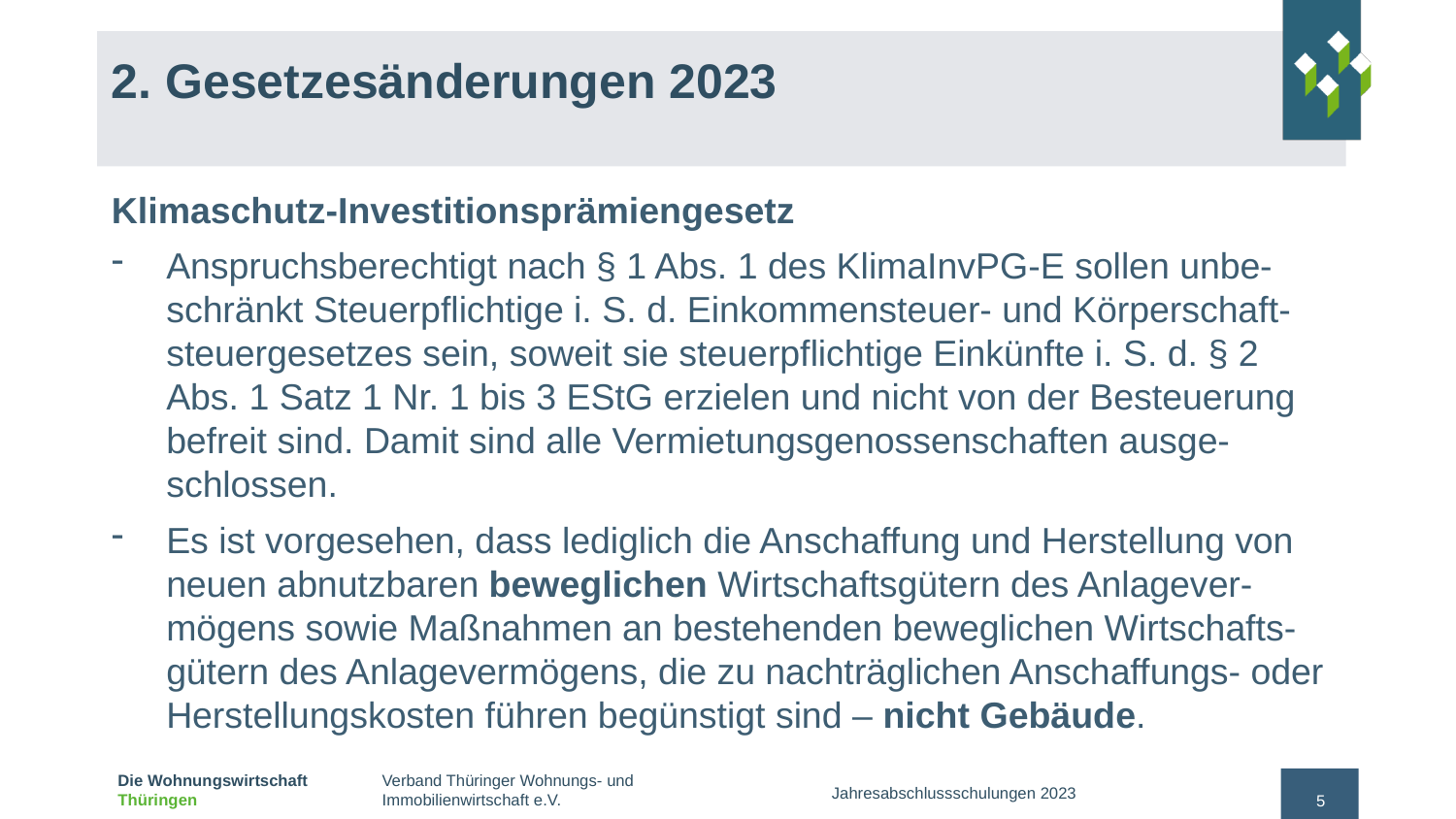

# 2. Gesetzesänderungen 2023
Klimaschutz-Investitionsprämiengesetz
Anspruchsberechtigt nach § 1 Abs. 1 des KlimaInvPG-E sollen unbe-schränkt Steuerpflichtige i. S. d. Einkommensteuer- und Körperschaft-steuergesetzes sein, soweit sie steuerpflichtige Einkünfte i. S. d. § 2 Abs. 1 Satz 1 Nr. 1 bis 3 EStG erzielen und nicht von der Besteuerung befreit sind. Damit sind alle Vermietungsgenossenschaften ausge-schlossen.
Es ist vorgesehen, dass lediglich die Anschaffung und Herstellung von neuen abnutzbaren beweglichen Wirtschaftsgütern des Anlagever-mögens sowie Maßnahmen an bestehenden beweglichen Wirtschafts-gütern des Anlagevermögens, die zu nachträglichen Anschaffungs- oder Herstellungskosten führen begünstigt sind – nicht Gebäude.

Jahresabschlussschulungen 2023